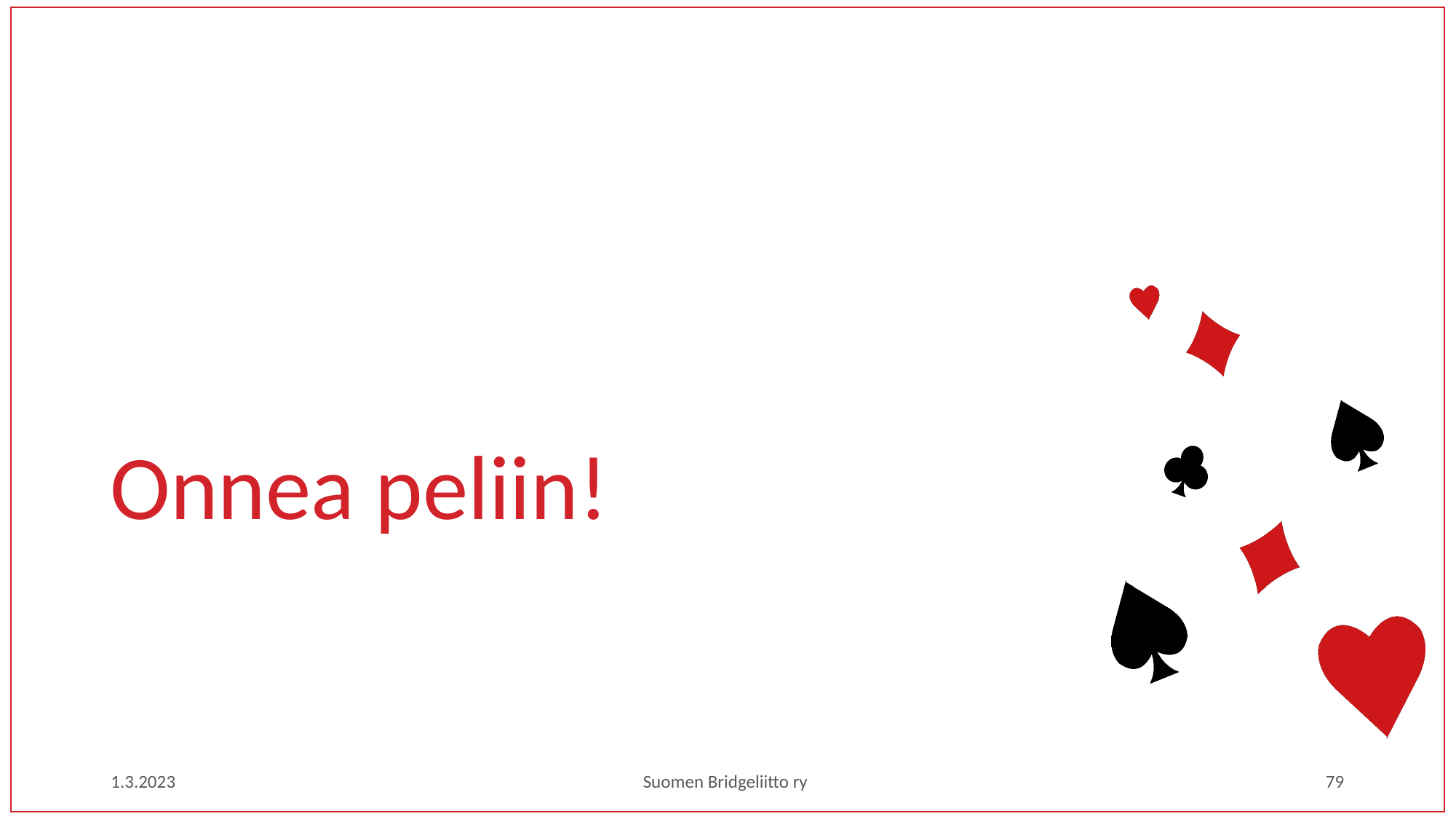

# Onnea peliin!
1.3.2023
Suomen Bridgeliitto ry
79